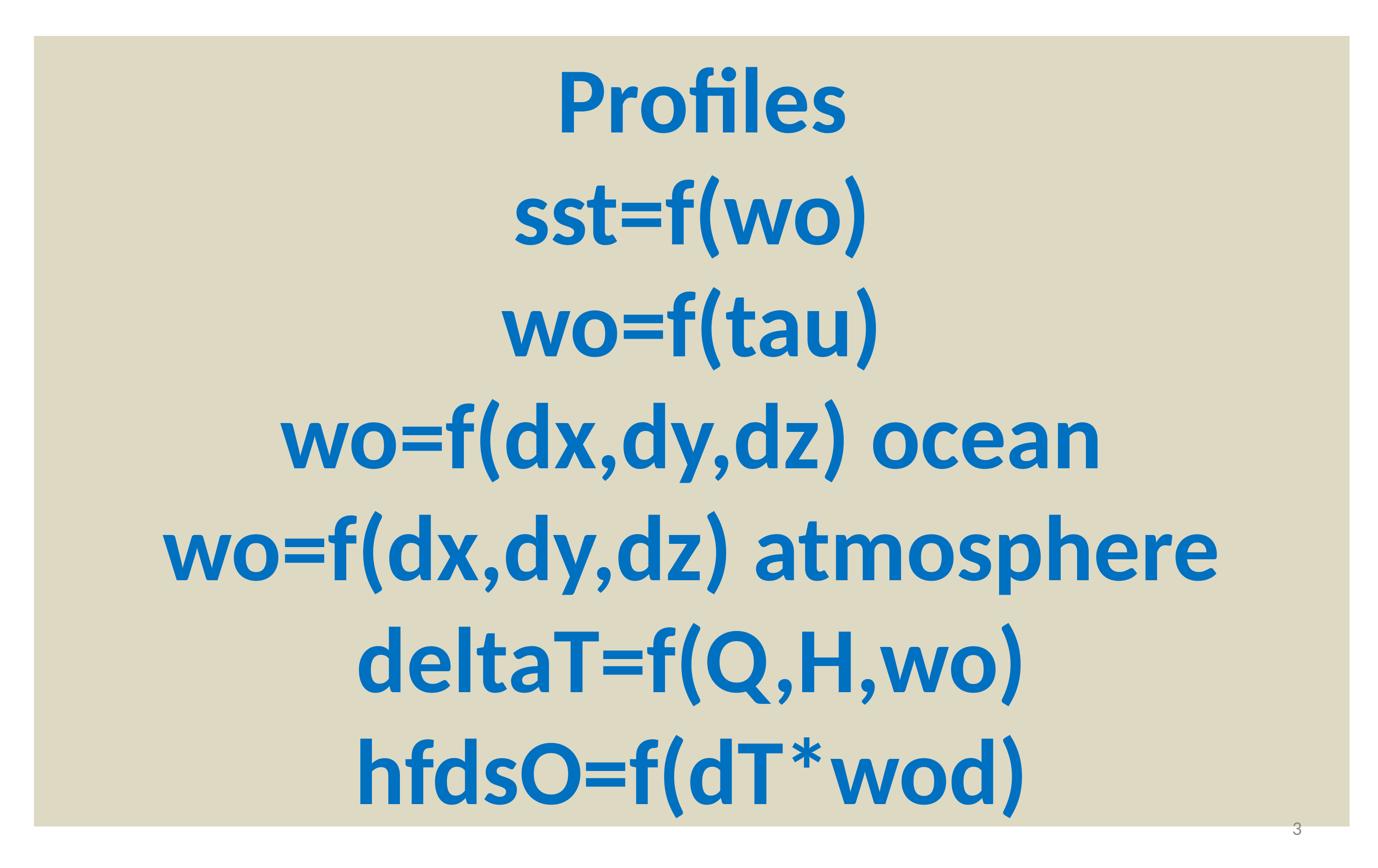

Profiles
sst=f(wo)
wo=f(tau)
wo=f(dx,dy,dz) ocean
wo=f(dx,dy,dz) atmosphere
deltaT=f(Q,H,wo)
hfdsO=f(dT*wod)

3